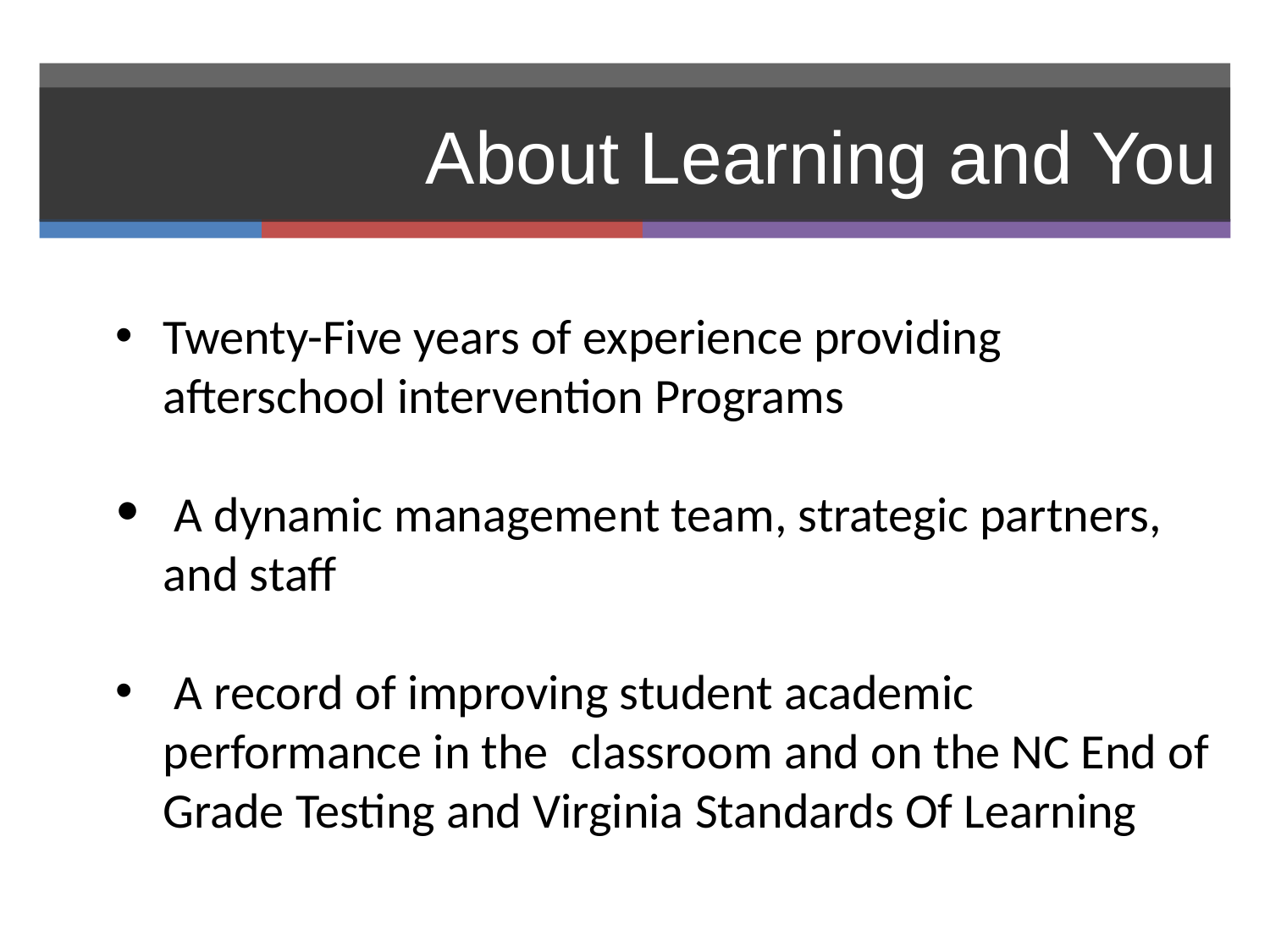

# About Learning and You
Twenty-Five years of experience providing afterschool intervention Programs

 A dynamic management team, strategic partners, and staff

 A record of improving student academic performance in the  classroom and on the NC End of Grade Testing and Virginia Standards Of Learning